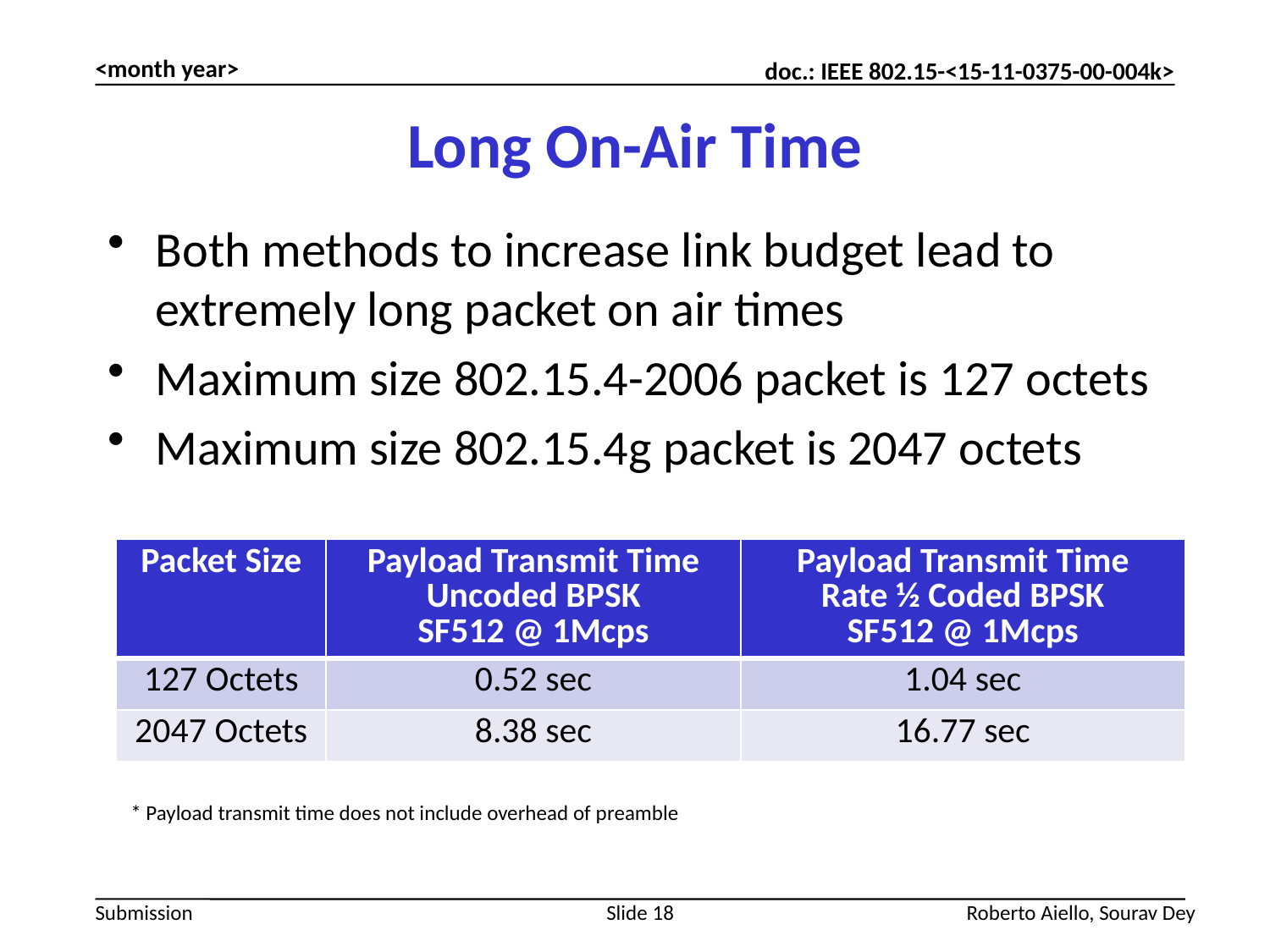

<month year>
# Long On-Air Time
Both methods to increase link budget lead to extremely long packet on air times
Maximum size 802.15.4-2006 packet is 127 octets
Maximum size 802.15.4g packet is 2047 octets

| Packet Size | Payload Transmit Time Uncoded BPSK SF512 @ 1Mcps | Payload Transmit Time Rate ½ Coded BPSK SF512 @ 1Mcps |
| --- | --- | --- |
| 127 Octets | 0.52 sec | 1.04 sec |
| 2047 Octets | 8.38 sec | 16.77 sec |
* Payload transmit time does not include overhead of preamble
Slide 18
Roberto Aiello, Sourav Dey